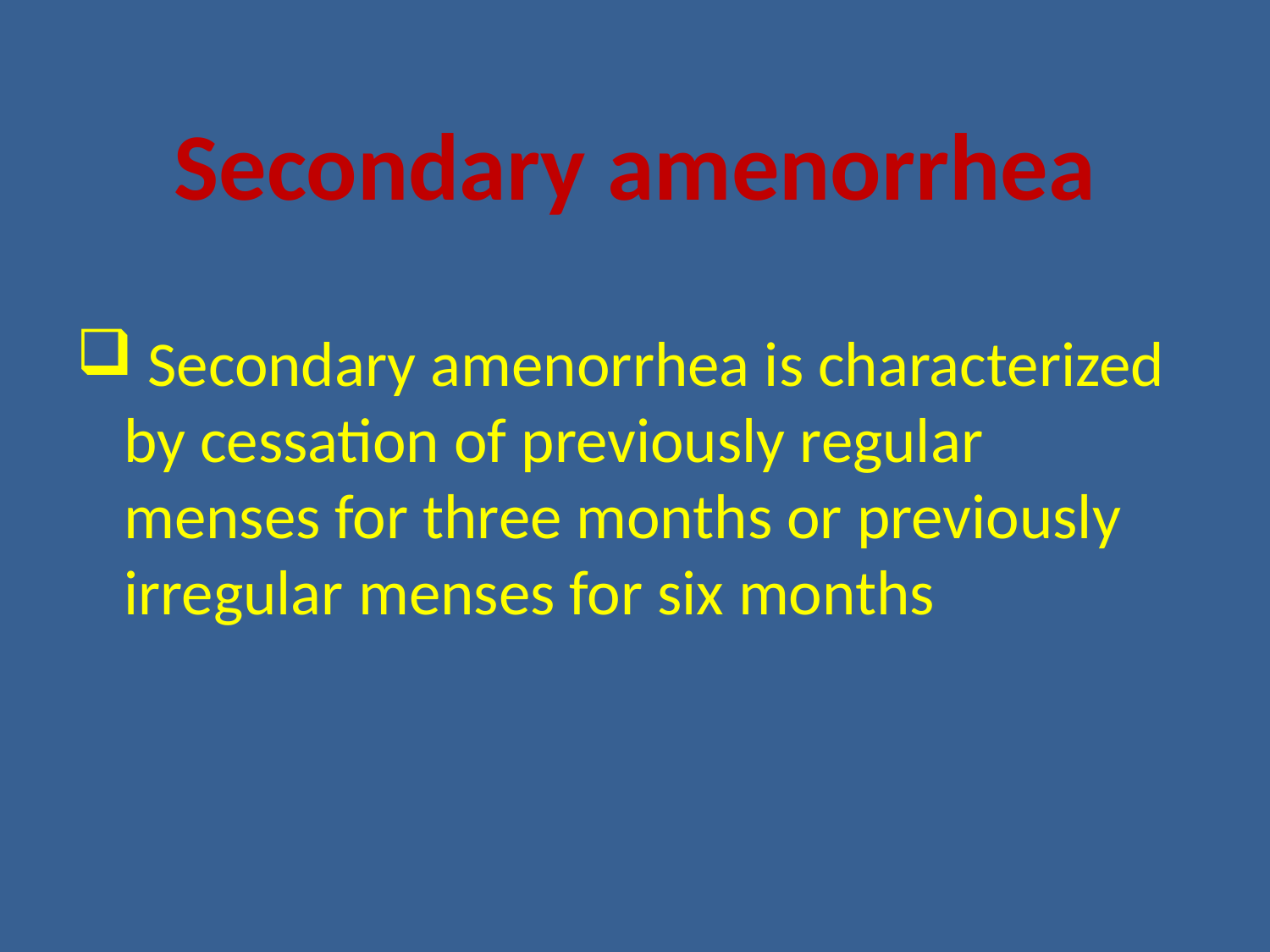

# Secondary amenorrhea
 Secondary amenorrhea is characterized by cessation of previously regular menses for three months or previously irregular menses for six months